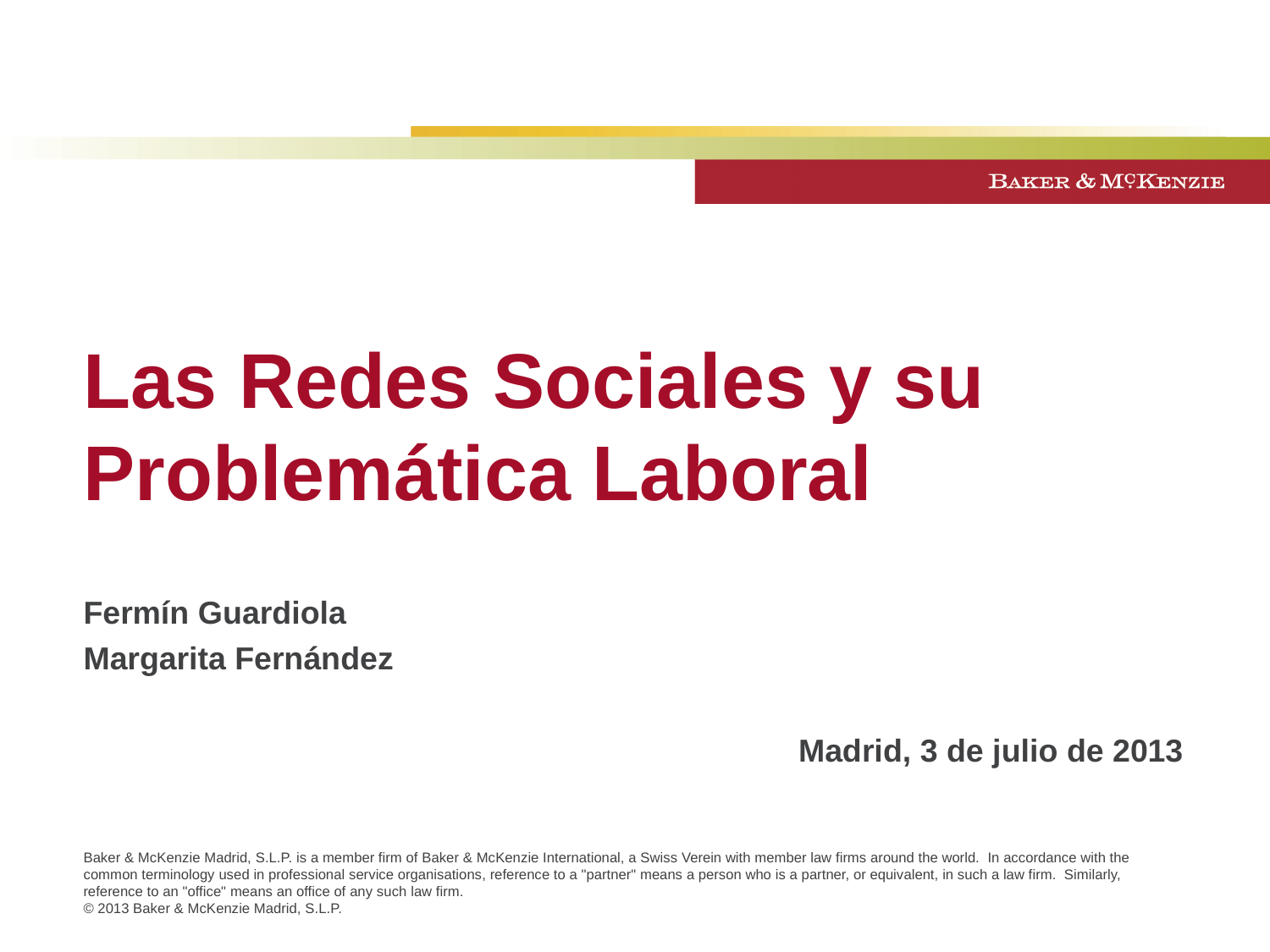

# Las Redes Sociales y su Problemática Laboral
Fermín Guardiola
Margarita Fernández

Madrid, 3 de julio de 2013